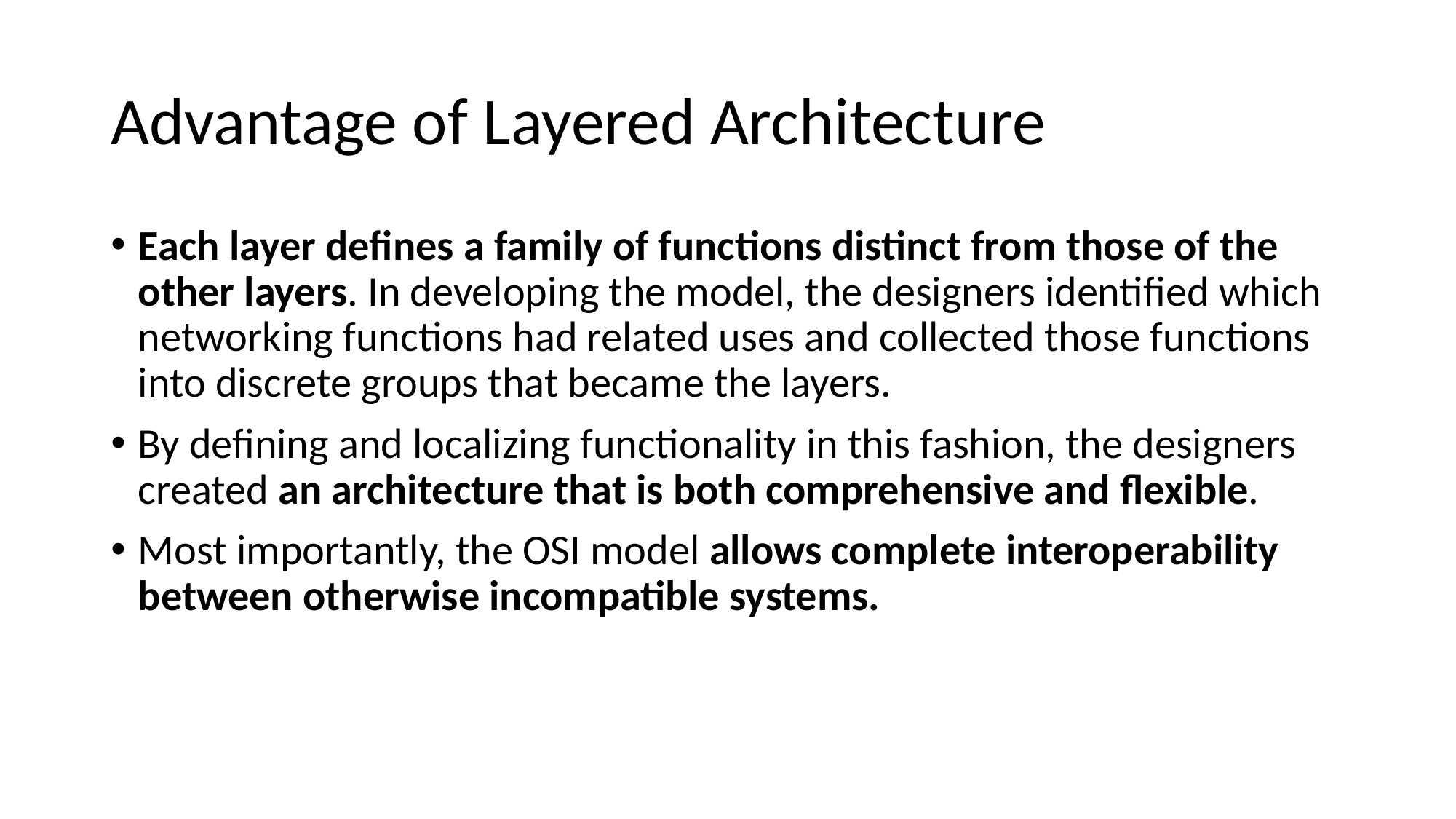

# Advantage of Layered Architecture
Each layer defines a family of functions distinct from those of the other layers. In developing the model, the designers identified which networking functions had related uses and collected those functions into discrete groups that became the layers.
By defining and localizing functionality in this fashion, the designers created an architecture that is both comprehensive and flexible.
Most importantly, the OSI model allows complete interoperability between otherwise incompatible systems.